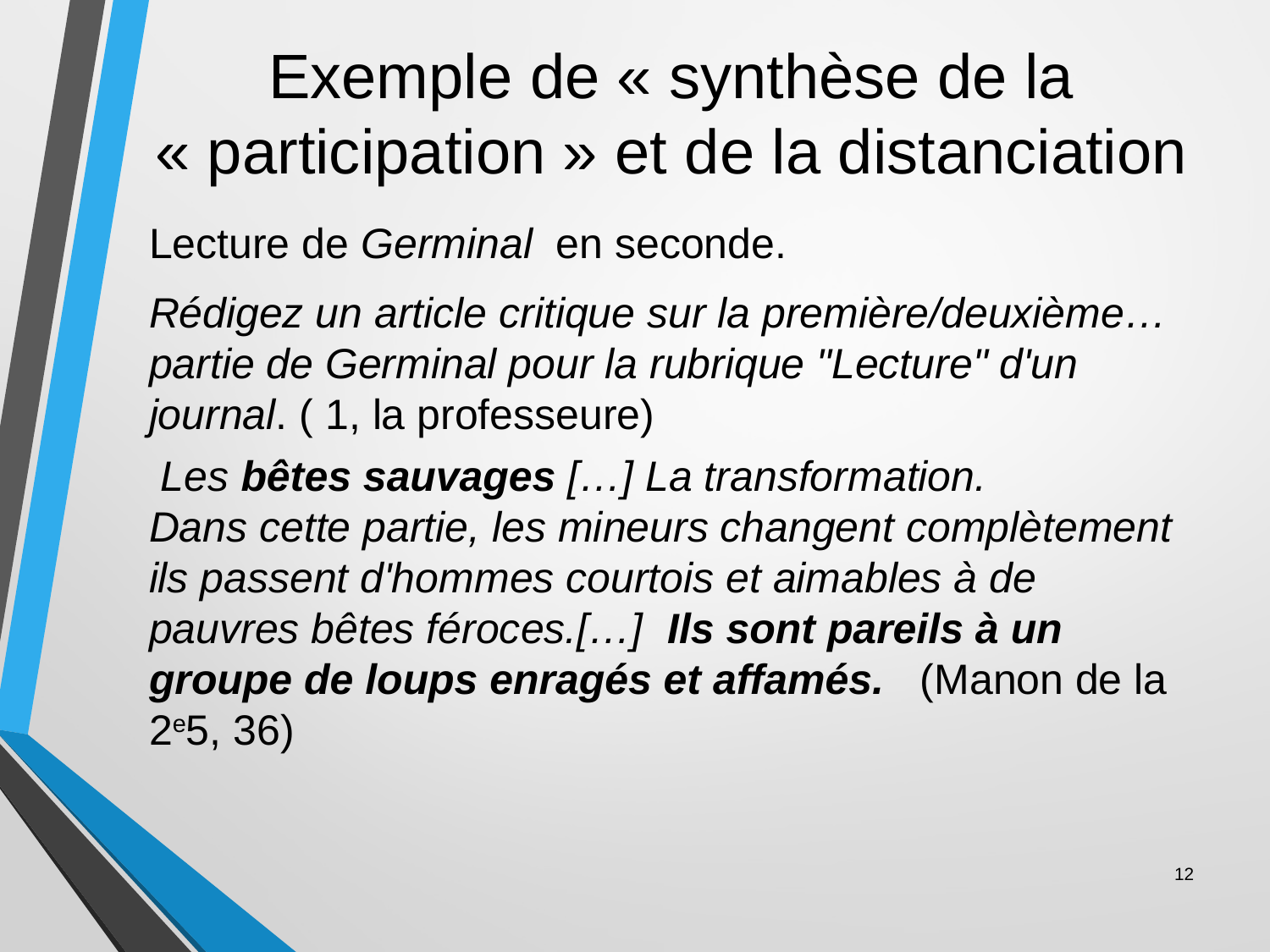

# Exemple de « synthèse de la « participation » et de la distanciation
Lecture de Germinal  en seconde.
Rédigez un article critique sur la première/deuxième… partie de Germinal pour la rubrique "Lecture" d'un journal. ( 1, la professeure)
 Les bêtes sauvages […] La transformation.
Dans cette partie, les mineurs changent complètement ils passent d'hommes courtois et aimables à de pauvres bêtes féroces.[…]  Ils sont pareils à un groupe de loups enragés et affamés.   (Manon de la 2e5, 36)

12